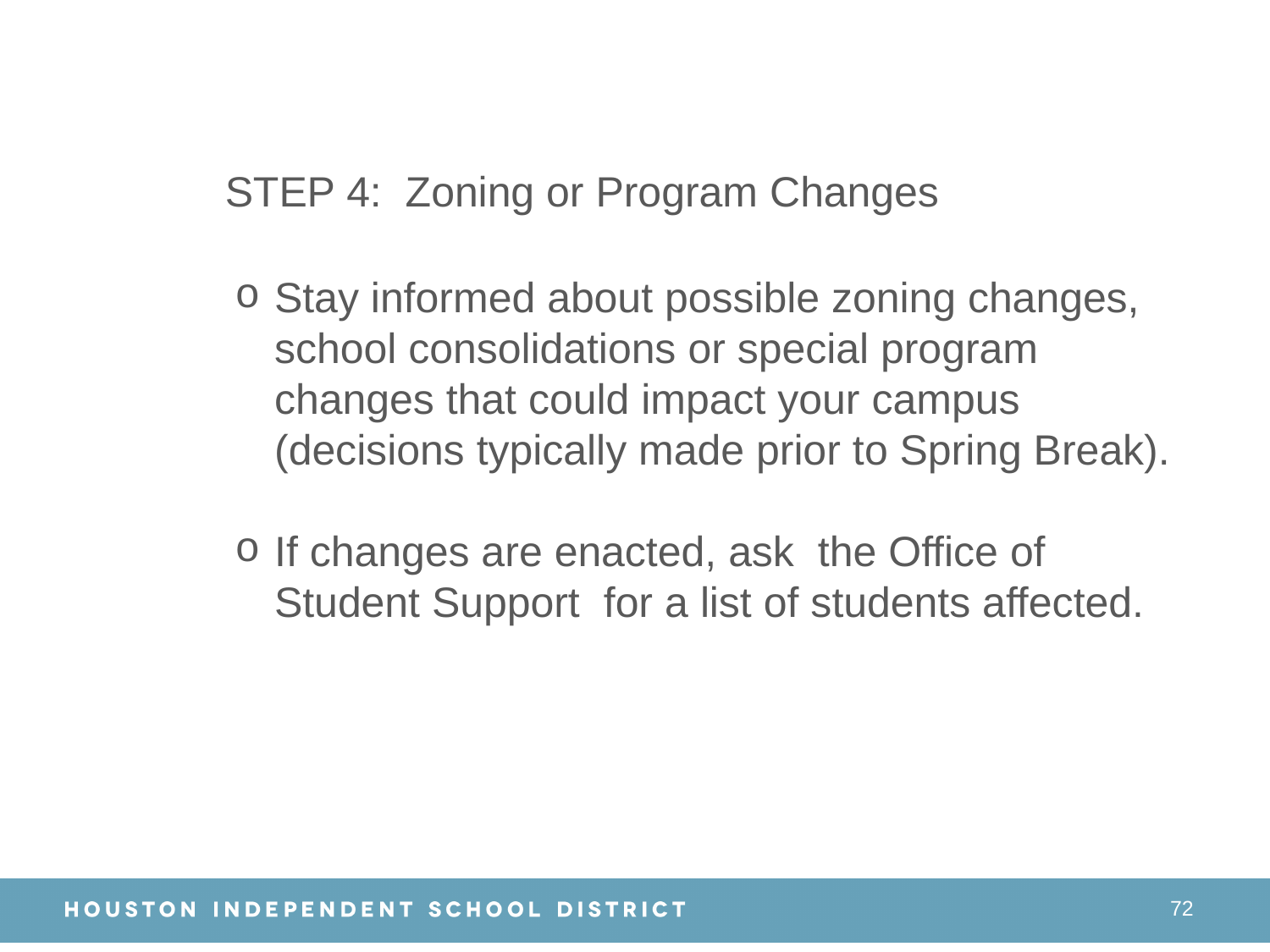

STEP 4:  Zoning or Program Changes
Stay informed about possible zoning changes, school consolidations or special program changes that could impact your campus (decisions typically made prior to Spring Break).

If changes are enacted, ask  the Office of Student Support  for a list of students affected.
72